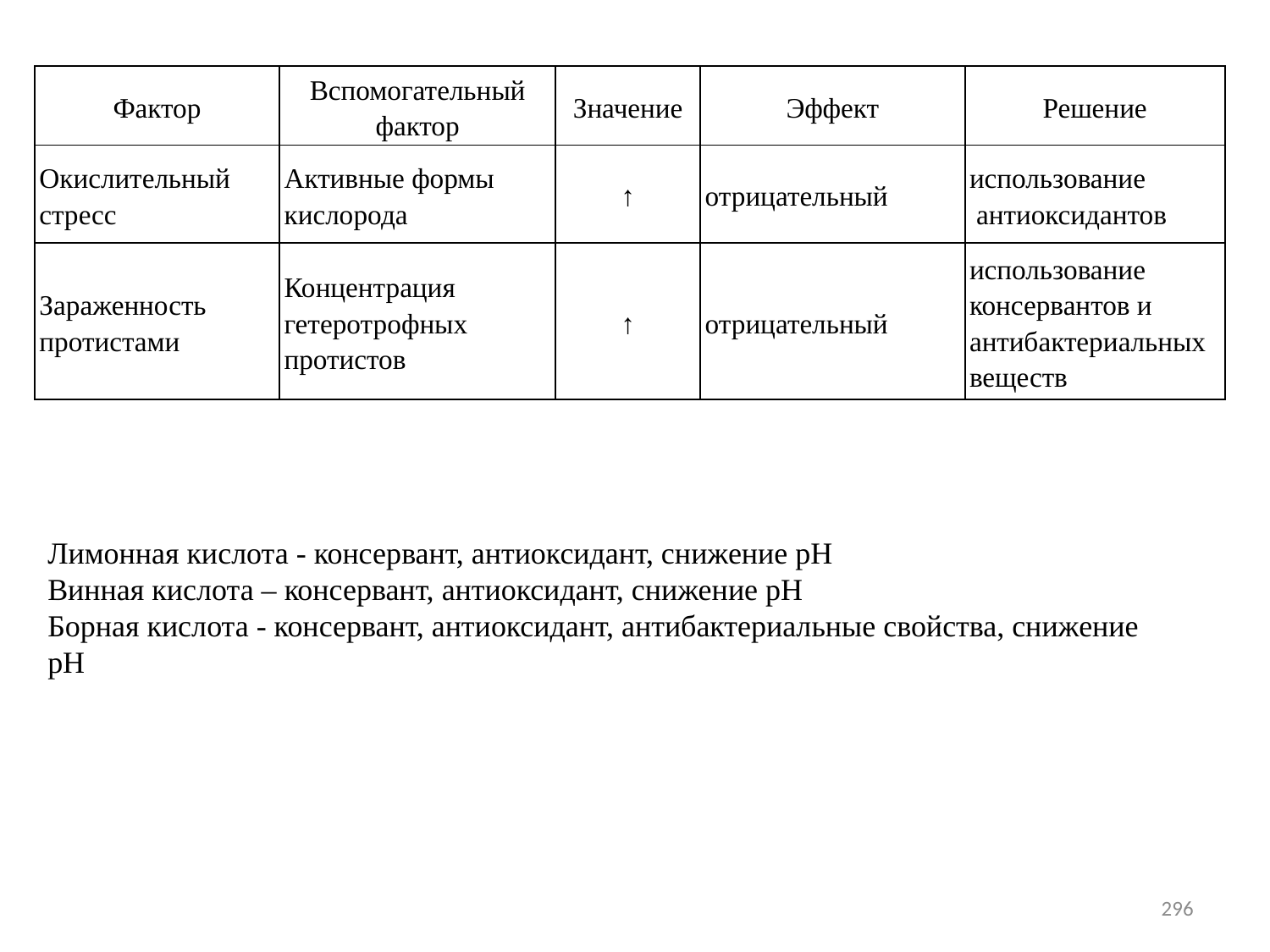

| Фактор | Вспомогательный фактор | Значение | Эффект | Решение |
| --- | --- | --- | --- | --- |
| Окислительный стресс | Активные формы кислорода | ↑ | отрицательный | использование антиоксидантов |
| Зараженность протистами | Концентрация гетеротрофных протистов | ↑ | отрицательный | использование консервантов и антибактериальных веществ |
# Лимонная кислота - консервант, антиоксидант, снижение рН Винная кислота – консервант, антиоксидант, снижение рН Борная кислота - консервант, антиоксидант, антибактериальные свойства, снижение рН
296